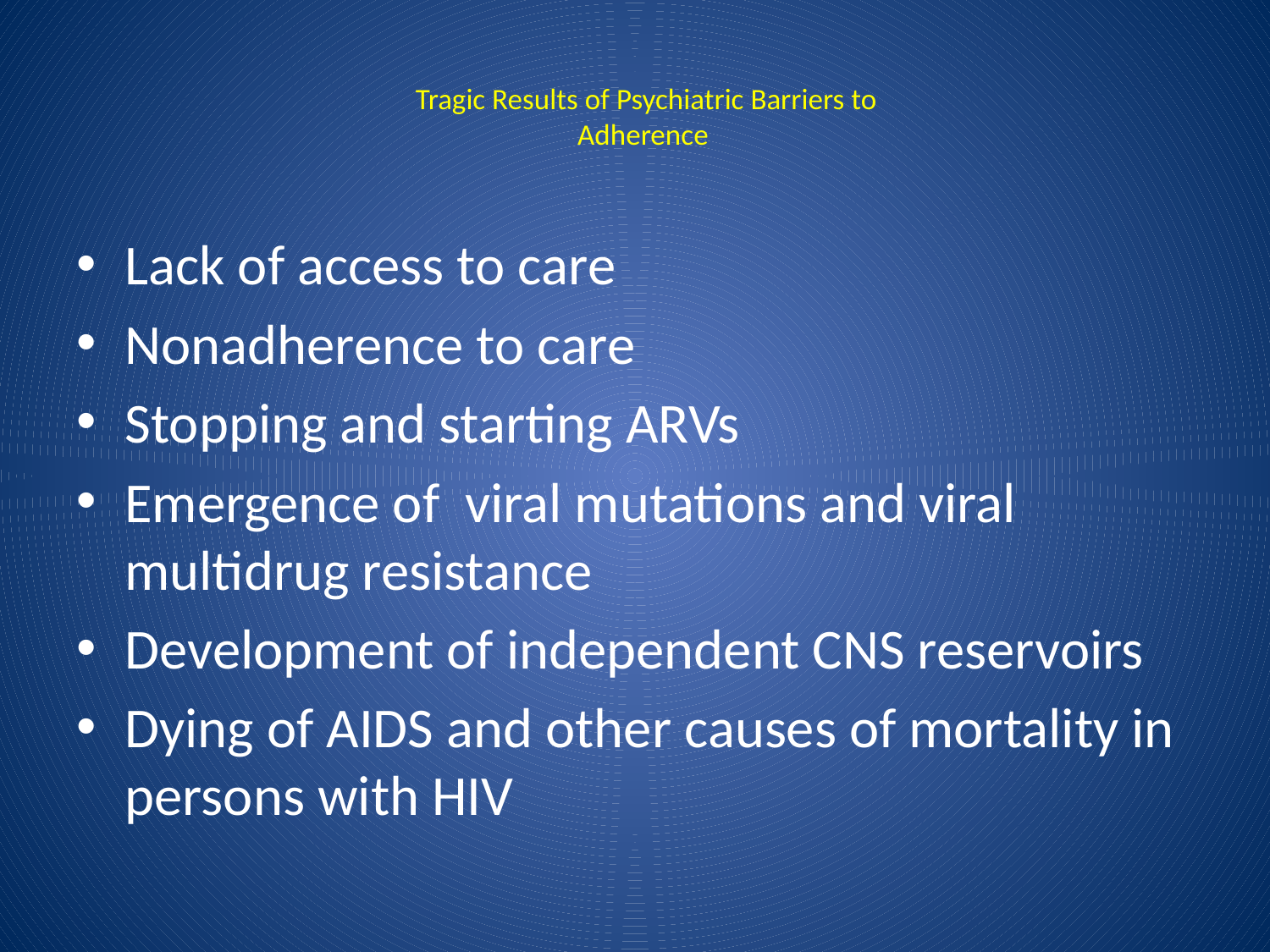

# Tragic Results of Psychiatric Barriers to Adherence
Lack of access to care
Nonadherence to care
Stopping and starting ARVs
Emergence of  viral mutations and viral multidrug resistance
Development of independent CNS reservoirs
Dying of AIDS and other causes of mortality in persons with HIV